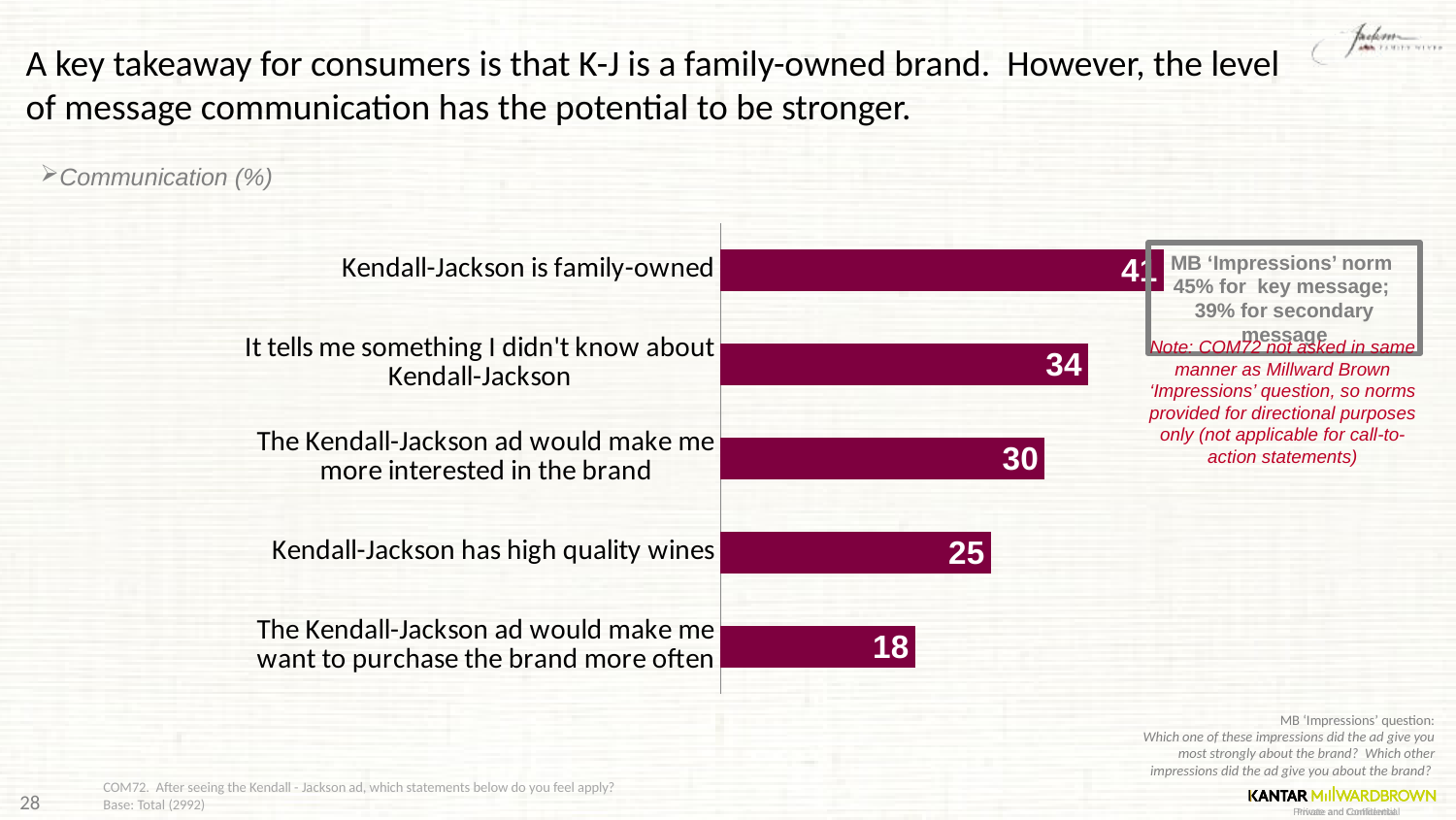

# A key takeaway for consumers is that K-J is a family-owned brand.  However, the level of message communication has the potential to be stronger.
Communication (%)

### Chart

| Category | Series 1 |
|---|---|
| Kendall-Jackson is family-owned | 41.0 |
| It tells me something I didn't know about Kendall-Jackson | 34.0 |
| The Kendall-Jackson ad would make me more interested in the brand | 30.0 |
| Kendall-Jackson has high quality wines | 25.0 |
| The Kendall-Jackson ad would make me want to purchase the brand more often | 18.0 |
MB ‘Impressions’ norm
45% for  key message;
39% for secondary message
Note: COM72 not asked in same manner as Millward Brown ‘Impressions’ question, so norms provided for directional purposes only (not applicable for call-to-action statements)
MB ‘Impressions’ question:
Which one of these impressions did the ad give you most strongly about the brand?  Which other impressions did the ad give you about the brand?
COM72.  After seeing the Kendall - Jackson ad, which statements below do you feel apply?
Base: Total (2992)
28